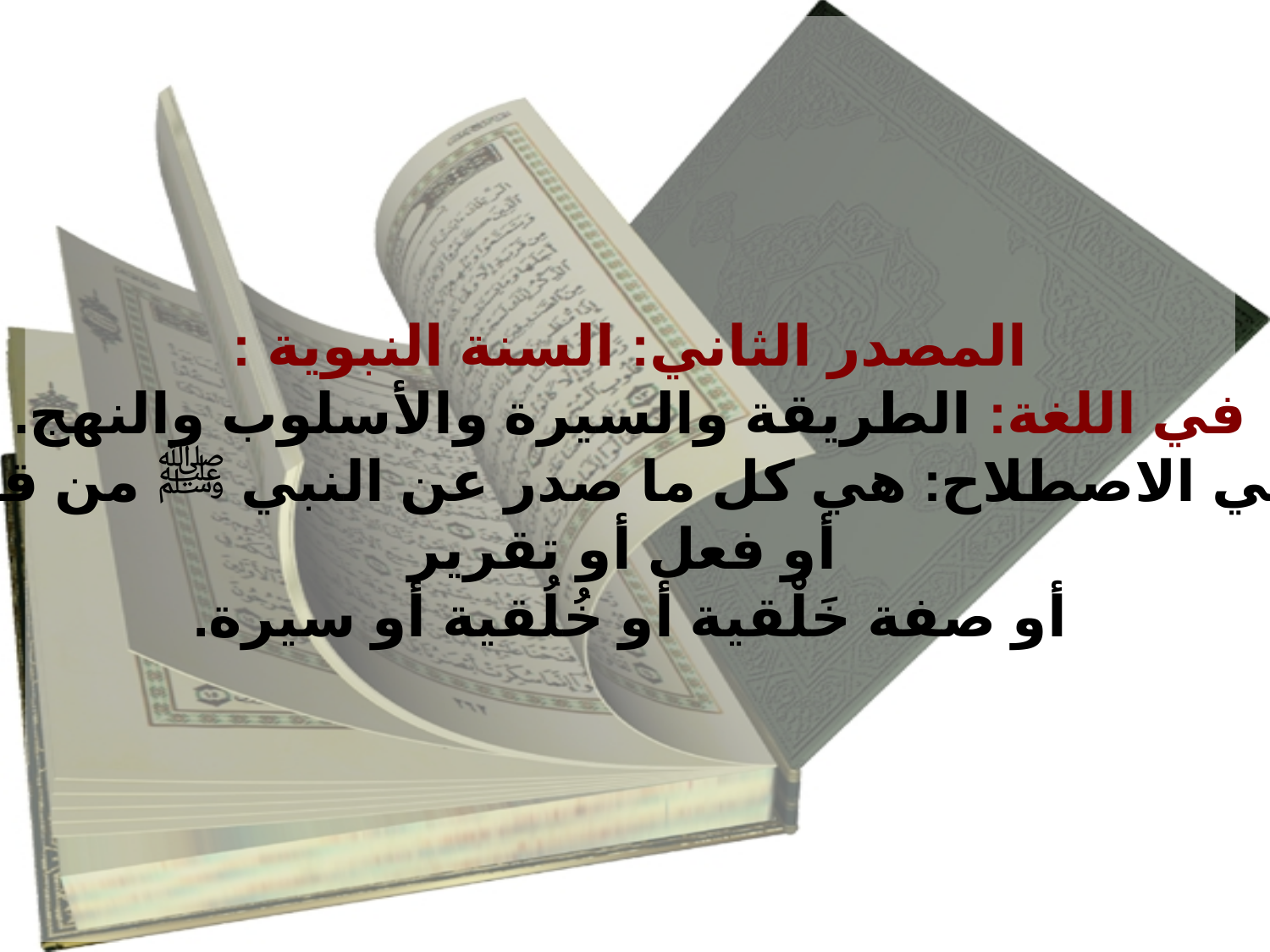

المصدر الثاني: السنة النبوية :
في اللغة: الطريقة والسيرة والأسلوب والنهج.
وفي الاصطلاح: هي كل ما صدر عن النبي ﷺ من قول
 أو فعل أو تقرير
 أو صفة خَلْقية أو خُلُقية أو سيرة.